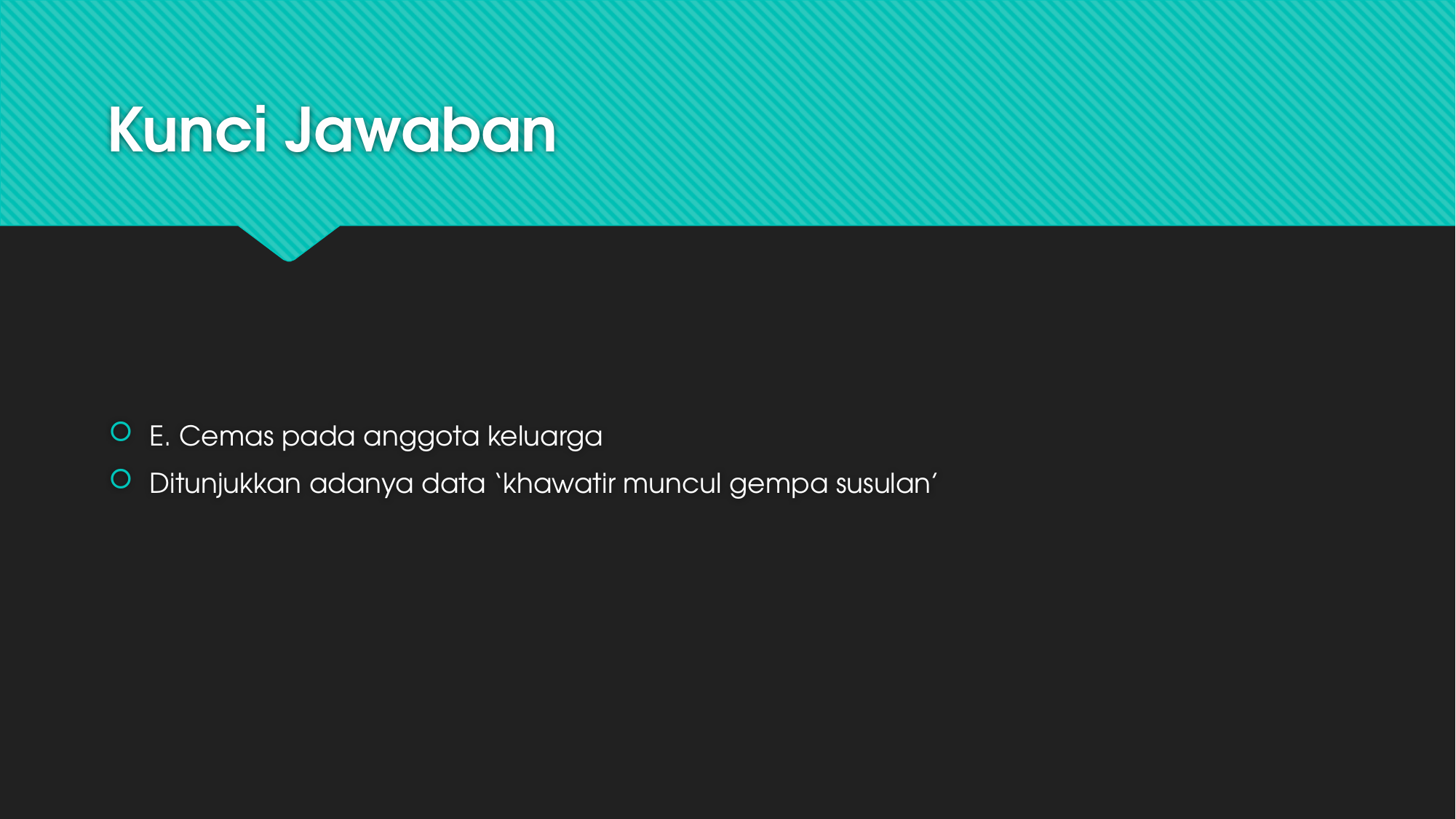

# Kunci Jawaban
E. Cemas pada anggota keluarga
Ditunjukkan adanya data ‘khawatir muncul gempa susulan’